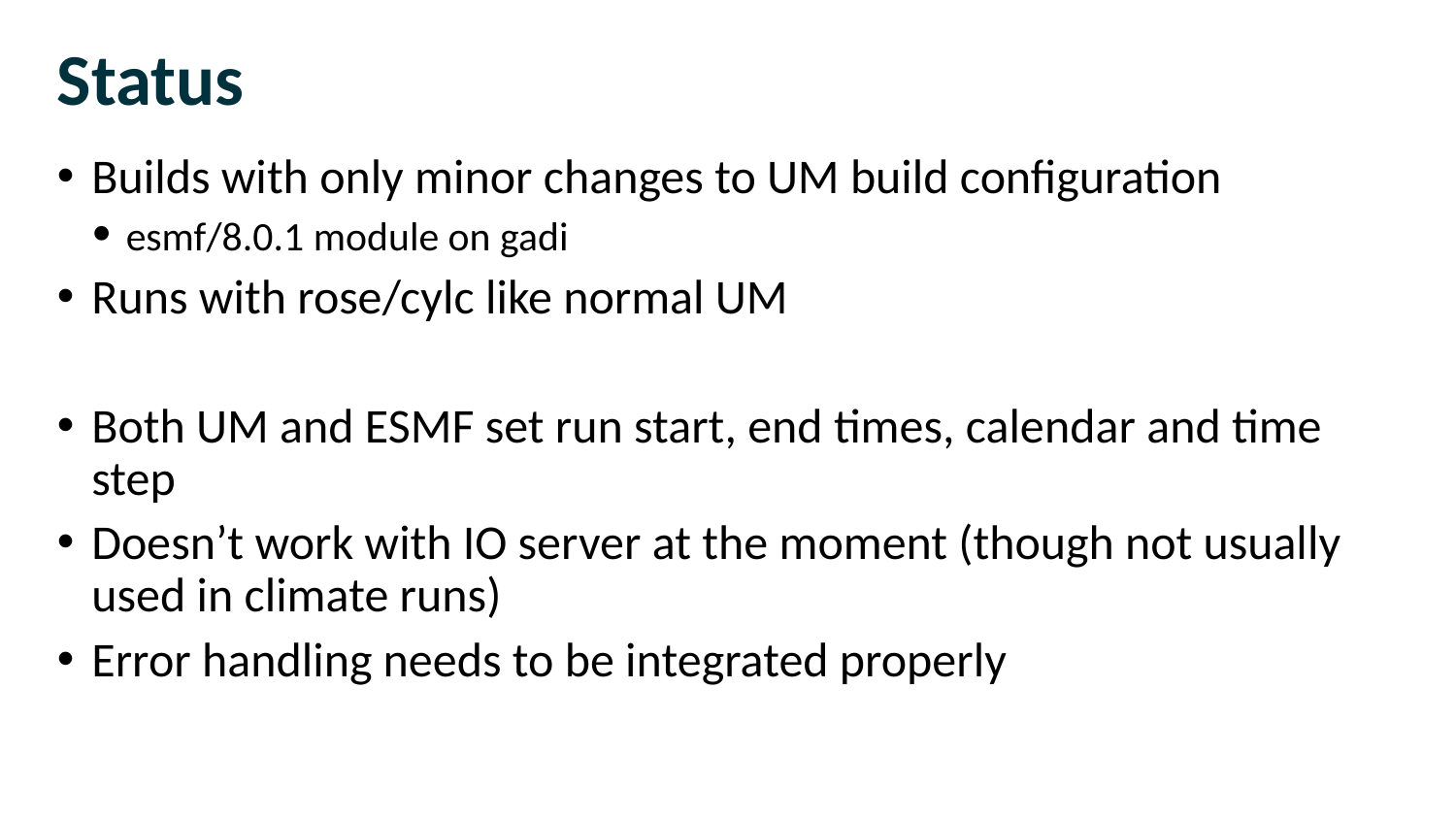

# Status
Builds with only minor changes to UM build configuration
esmf/8.0.1 module on gadi
Runs with rose/cylc like normal UM

Both UM and ESMF set run start, end times, calendar and time step
Doesn’t work with IO server at the moment (though not usually used in climate runs)
Error handling needs to be integrated properly
4  |
Single Column Model  |  Martin Dix